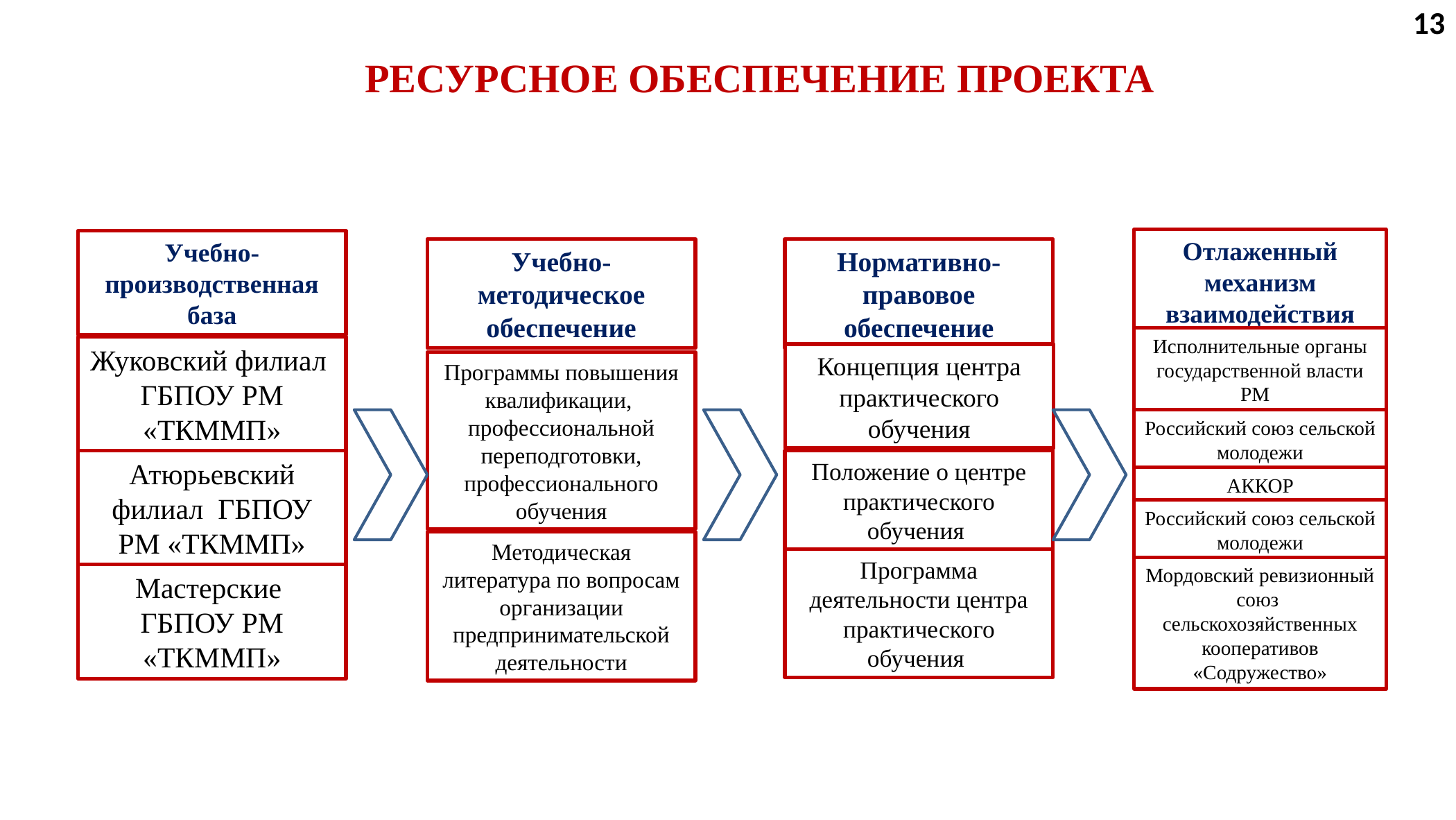

13
РЕСУРСНОЕ ОБЕСПЕЧЕНИЕ ПРОЕКТА
Отлаженный механизм взаимодействия
Учебно-производственная база
Учебно-методическое обеспечение
Нормативно-правовое обеспечение
Исполнительные органы государственной власти РМ
Жуковский филиал  ГБПОУ РМ «ТКММП»
Концепция центра практического обучения
Программы повышения квалификации,
профессиональной переподготовки, профессионального обучения

Российский союз сельской молодежи
Атюрьевский филиал  ГБПОУ РМ «ТКММП»
Положение о центре практического обучения
АККОР
Российский союз сельской молодежи
Методическая литература по вопросам организации предпринимательской деятельности
Программа деятельности центра практического обучения
Мордовский ревизионный союз  сельскохозяйственных кооперативов «Содружество»
Мастерские
ГБПОУ РМ «ТКММП»